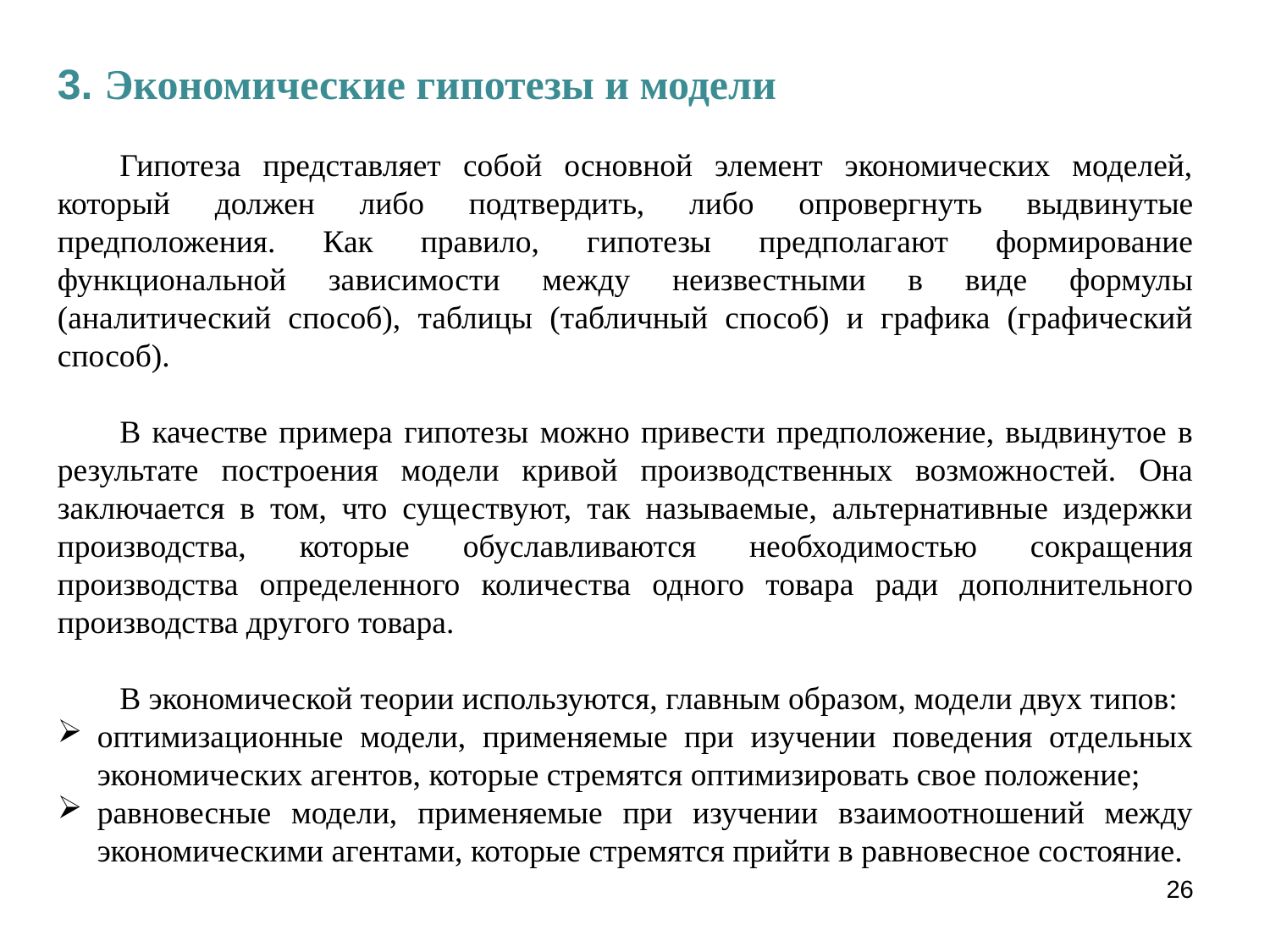

3. Экономические гипотезы и модели
Гипотеза представляет собой основной элемент экономических моделей, который должен либо подтвердить, либо опровергнуть выдвинутые предположения. Как правило, гипотезы предполагают формирование функциональной зависимости между неизвестными в виде формулы (аналитический способ), таблицы (табличный способ) и графика (графический способ).

В качестве примера гипотезы можно привести предположение, выдвинутое в результате построения модели кривой производственных возможностей. Она заключается в том, что существуют, так называемые, альтернативные издержки производства, которые обуславливаются необходимостью сокращения производства определенного количества одного товара ради дополнительного производства другого товара.

В экономической теории используются, главным образом, модели двух типов:
оптимизационные модели, применяемые при изучении поведения отдельных экономических агентов, которые стремятся оптимизировать свое положение;
равновесные модели, применяемые при изучении взаимоотношений между экономическими агентами, которые стремятся прийти в равновесное состояние.
26